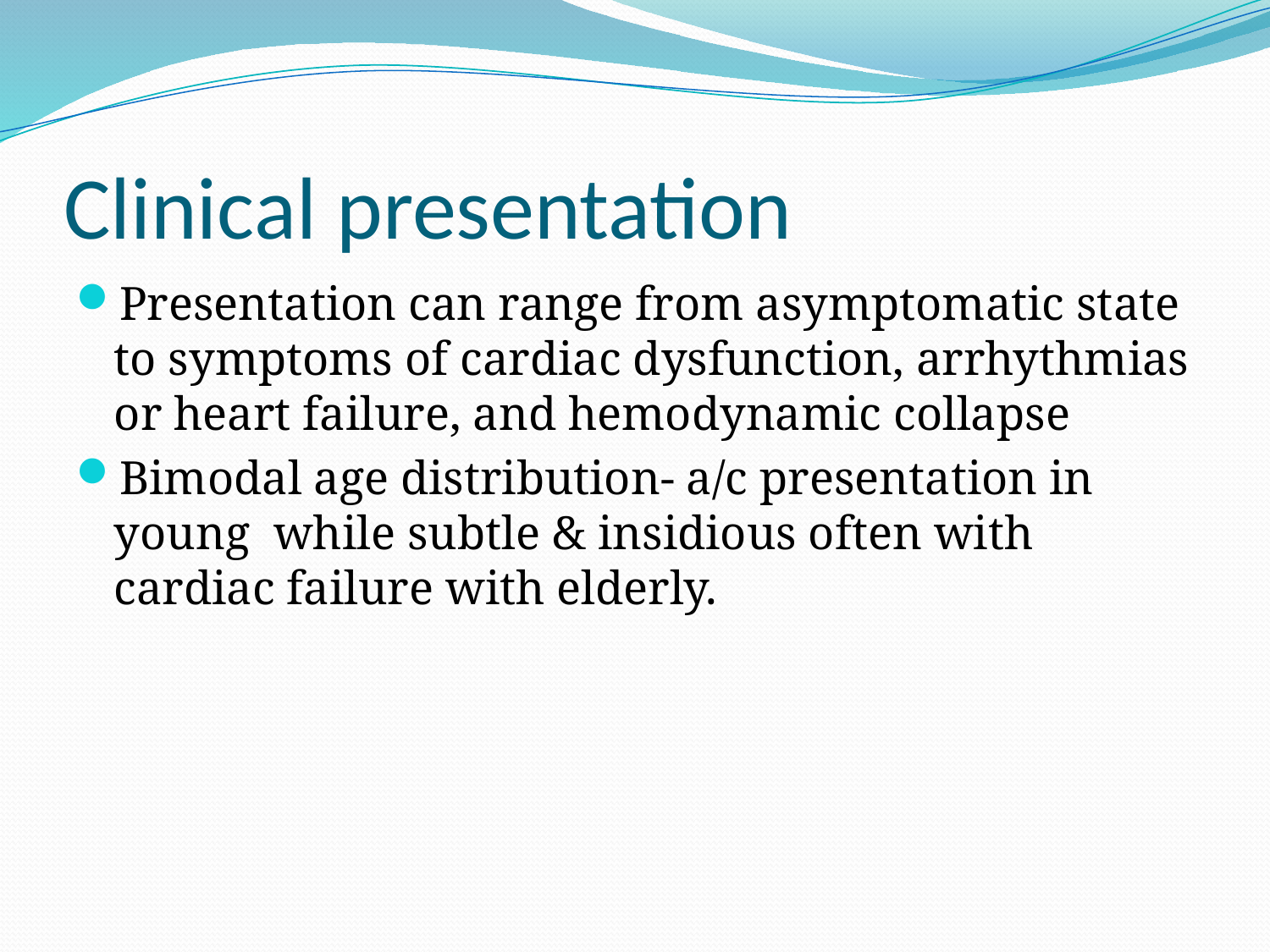

# Clinical presentation
Presentation can range from asymptomatic state  to symptoms of cardiac dysfunction, arrhythmias or heart failure, and hemodynamic collapse
Bimodal age distribution- a/c presentation in young  while subtle & insidious often with cardiac failure with elderly.